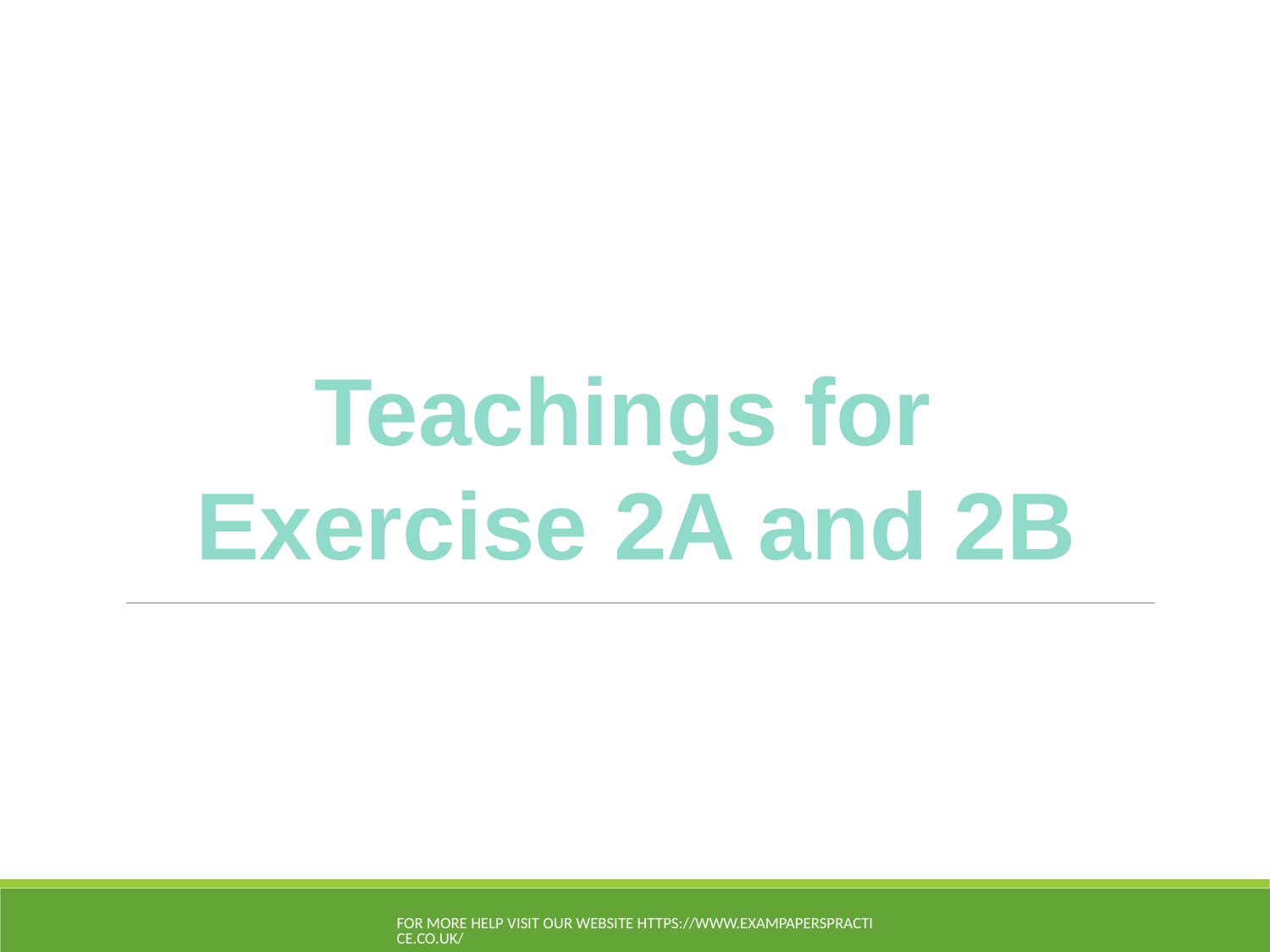

Teachings for
Exercise 2A and 2B
For more help visit our website https://www.exampaperspractice.co.uk/